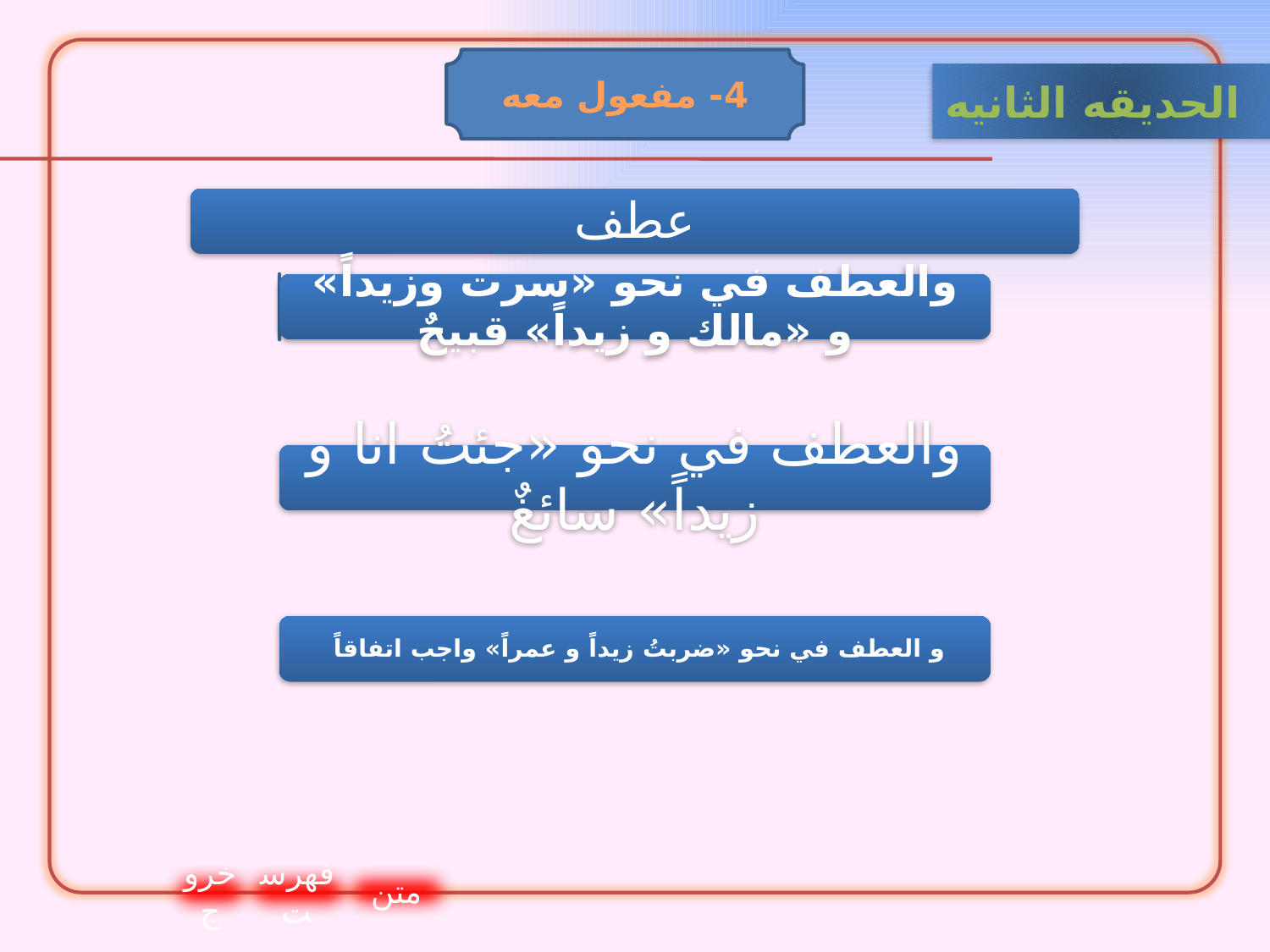

4- مفعول معه
الحدیقه الثانيه
عطف
خروج
فهرست
متن